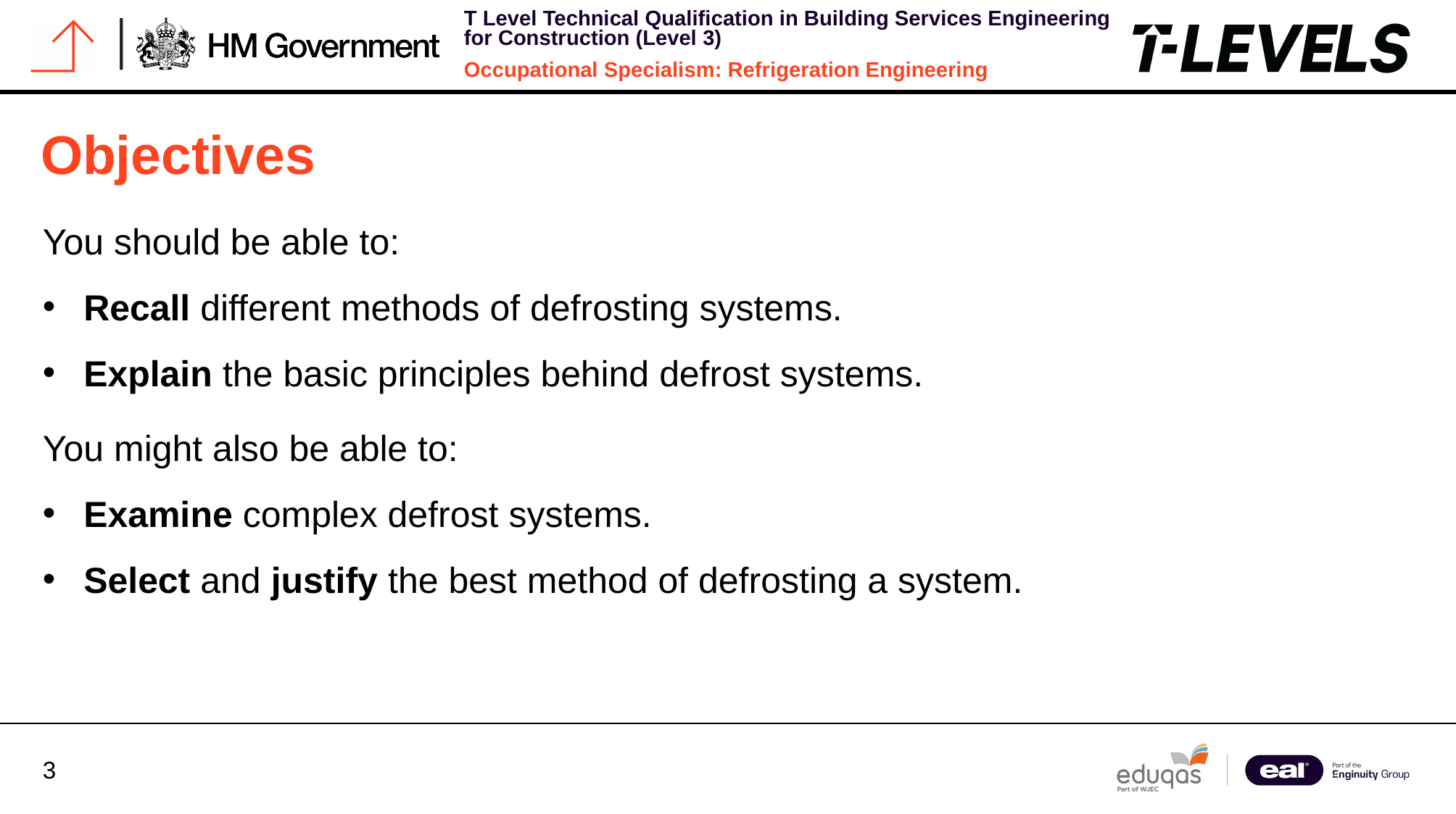

# Objectives
You should be able to:
Recall different methods of defrosting systems.
Explain the basic principles behind defrost systems.
You might also be able to:
Examine complex defrost systems.
Select and justify the best method of defrosting a system.